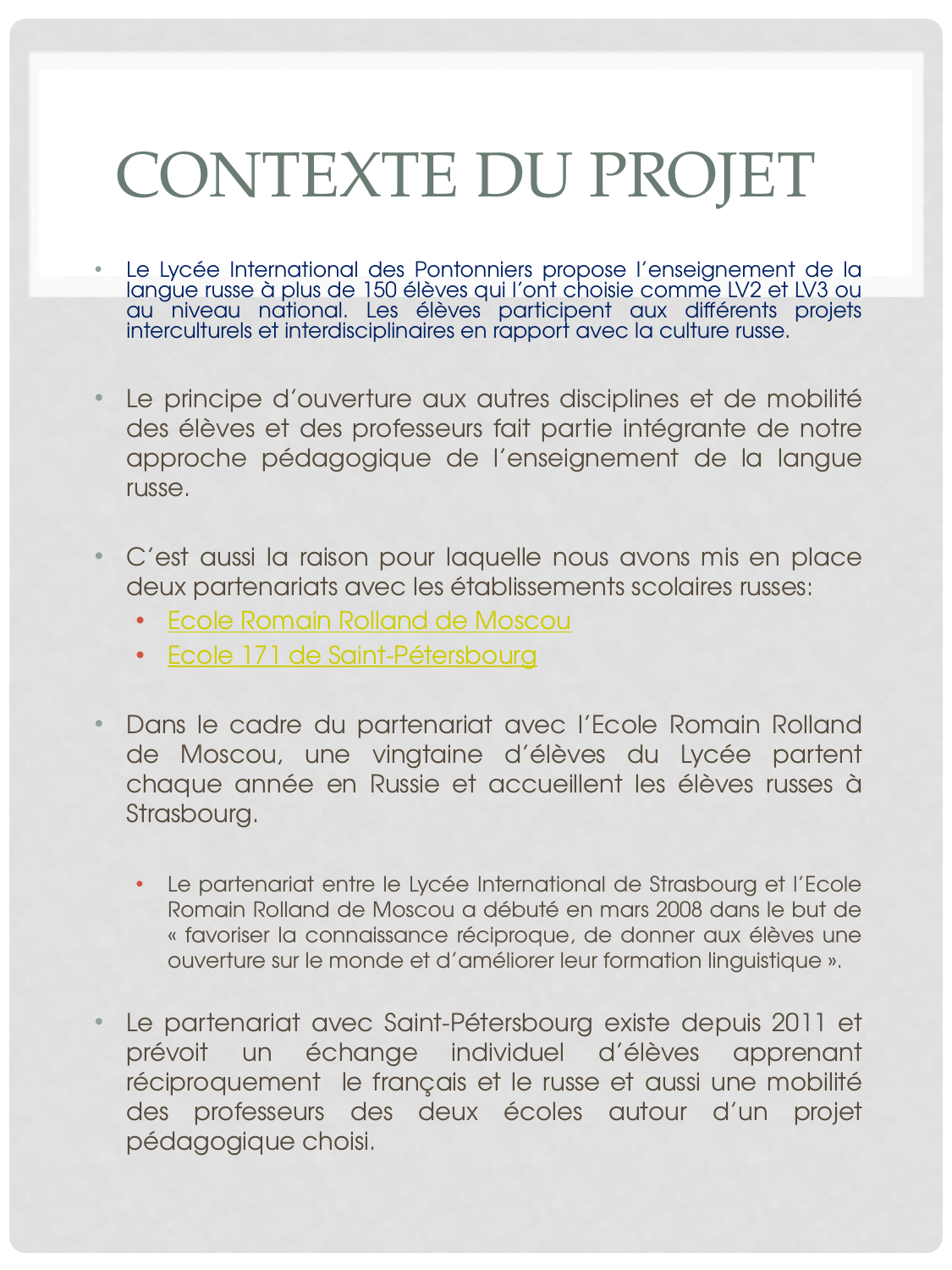

# Contexte du PROJET
Le Lycée International des Pontonniers propose l’enseignement de la langue russe à plus de 150 élèves qui l’ont choisie comme LV2 et LV3 ou au niveau national. Les élèves participent aux différents projets interculturels et interdisciplinaires en rapport avec la culture russe.

Le principe d’ouverture aux autres disciplines et de mobilité des élèves et des professeurs fait partie intégrante de notre approche pédagogique de l’enseignement de la langue russe.

C’est aussi la raison pour laquelle nous avons mis en place deux partenariats avec les établissements scolaires russes:
Ecole Romain Rolland de Moscou
Ecole 171 de Saint-Pétersbourg

Dans le cadre du partenariat avec l’Ecole Romain Rolland de Moscou, une vingtaine d’élèves du Lycée partent chaque année en Russie et accueillent les élèves russes à Strasbourg.

Le partenariat entre le Lycée International de Strasbourg et l’Ecole Romain Rolland de Moscou a débuté en mars 2008 dans le but de « favoriser la connaissance réciproque, de donner aux élèves une ouverture sur le monde et d’améliorer leur formation linguistique ».

Le partenariat avec Saint-Pétersbourg existe depuis 2011 et prévoit un échange individuel d’élèves apprenant réciproquement  le français et le russe et aussi une mobilité des professeurs des deux écoles autour d’un projet pédagogique choisi.